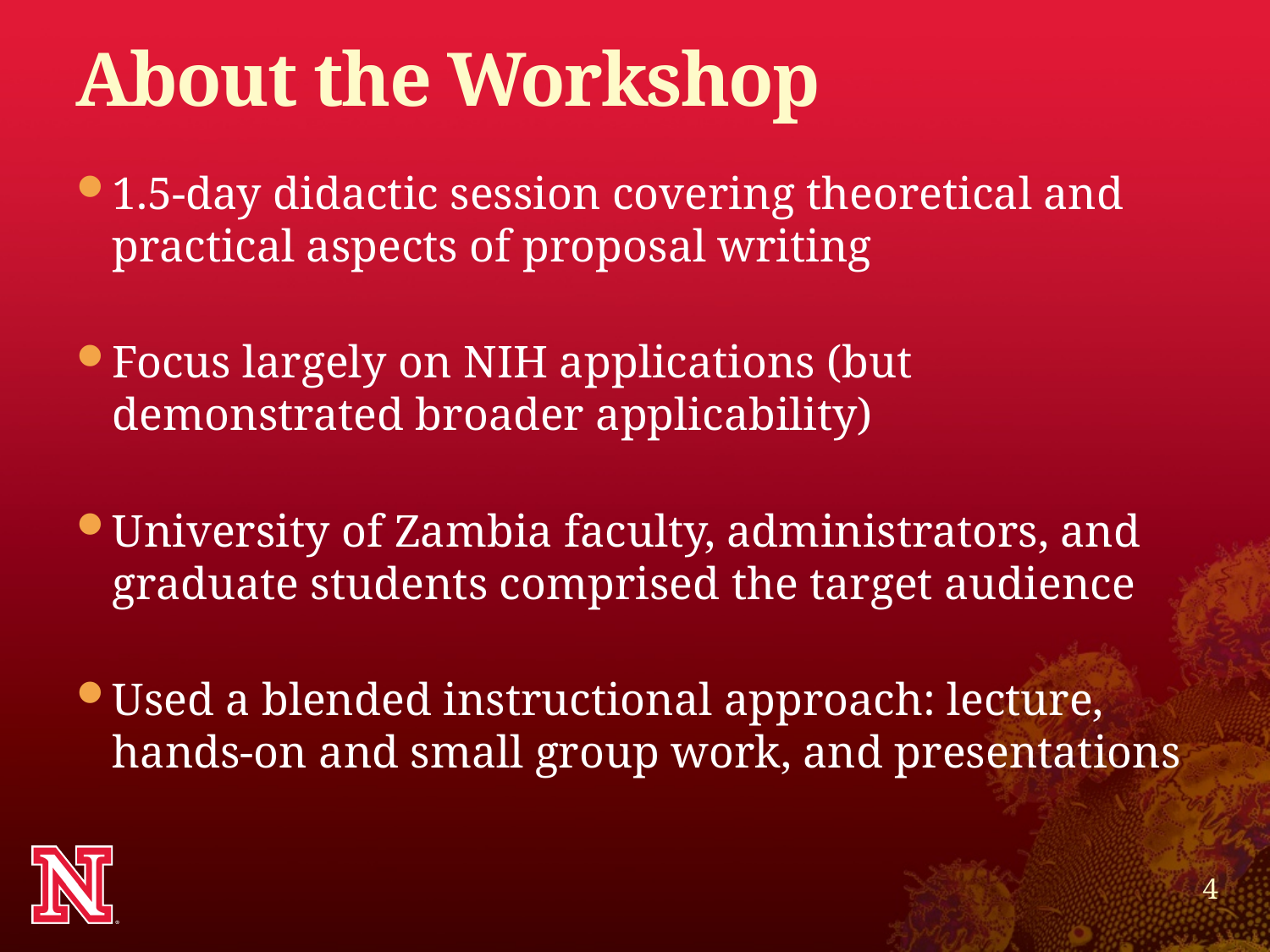

# About the Workshop
1.5-day didactic session covering theoretical and practical aspects of proposal writing
Focus largely on NIH applications (but demonstrated broader applicability)
University of Zambia faculty, administrators, and graduate students comprised the target audience
Used a blended instructional approach: lecture,
hands-on and small group work, and presentations

4